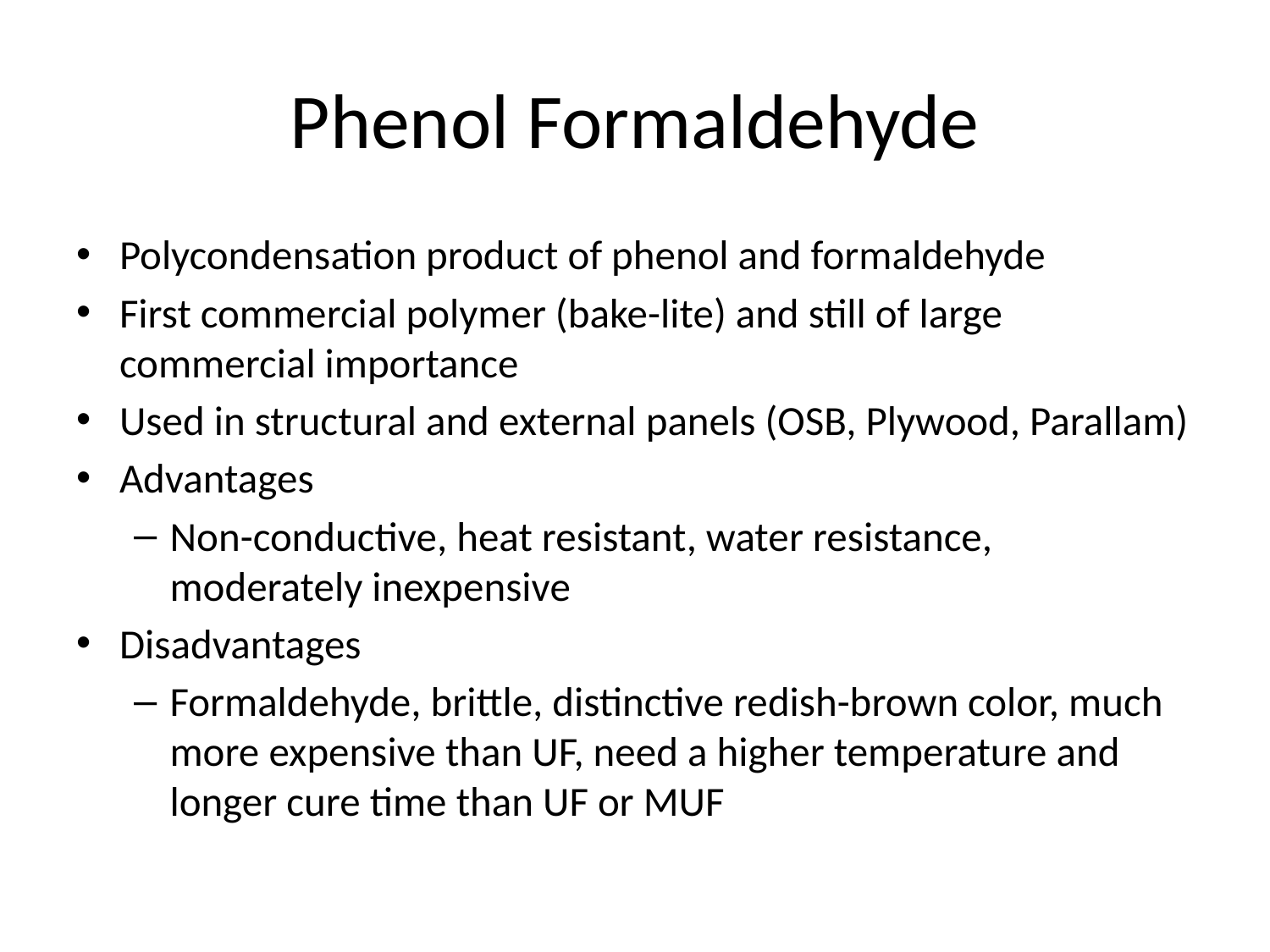

# Phenol Formaldehyde
Polycondensation product of phenol and formaldehyde
First commercial polymer (bake-lite) and still of large commercial importance
Used in structural and external panels (OSB, Plywood, Parallam)
Advantages
Non-conductive, heat resistant, water resistance, moderately inexpensive
Disadvantages
Formaldehyde, brittle, distinctive redish-brown color, much more expensive than UF, need a higher temperature and longer cure time than UF or MUF